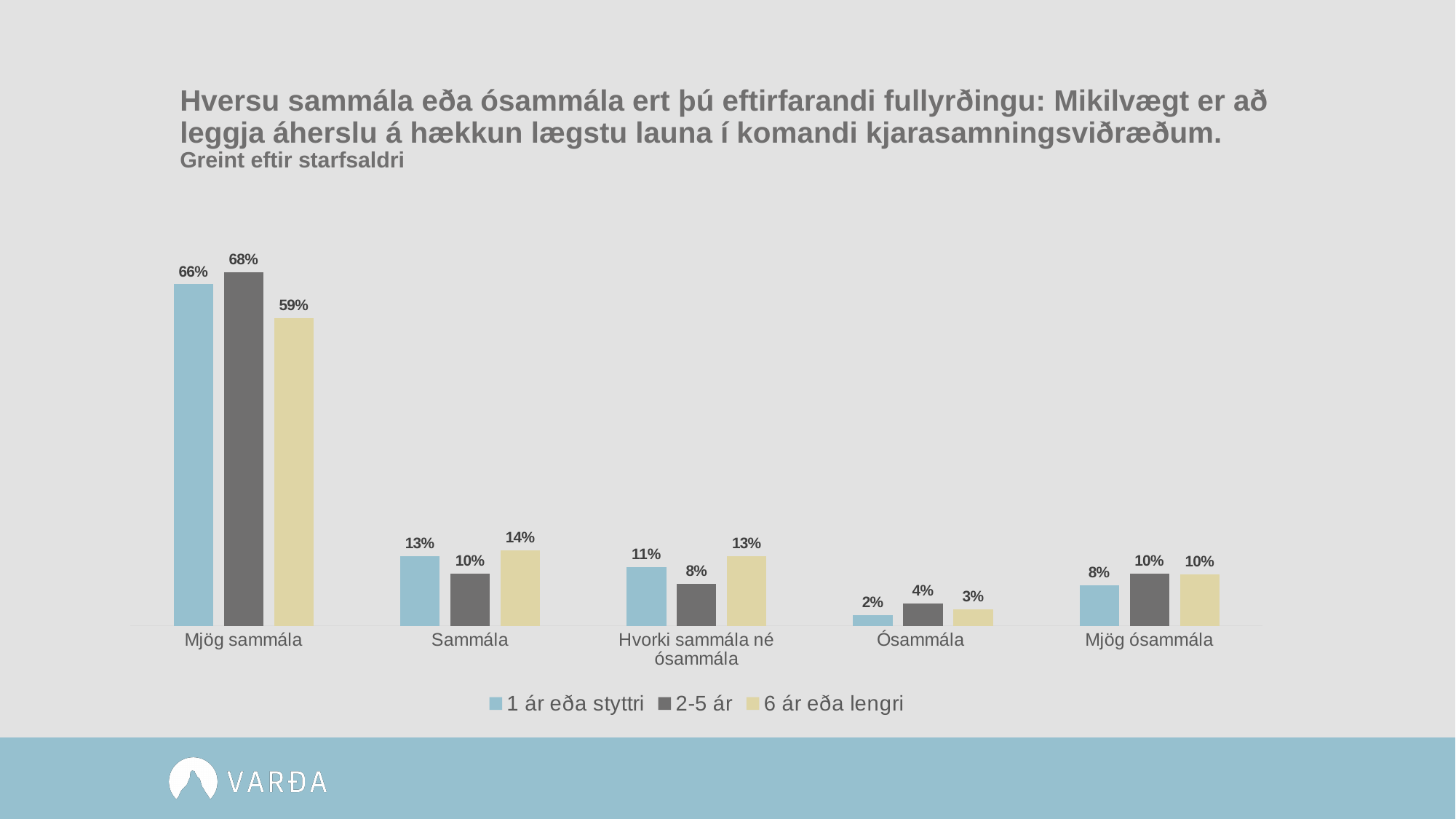

# Hversu sammála eða ósammála ert þú eftirfarandi fullyrðingu: Mikilvægt er að leggja áherslu á hækkun lægstu launa í komandi kjarasamningsviðræðum. Greint eftir starfsaldri

### Chart

| Category | 1 ár eða styttri | 2-5 ár | 6 ár eða lengri |
|---|---|---|---|
| Mjög sammála | 0.655 | 0.678 | 0.59 |
| Sammála | 0.134 | 0.1 | 0.145 |
| Hvorki sammála né ósammála | 0.113 | 0.08 | 0.134 |
| Ósammála  | 0.021 | 0.043 | 0.032 |
| Mjög ósammála | 0.077 | 0.1 | 0.098 |